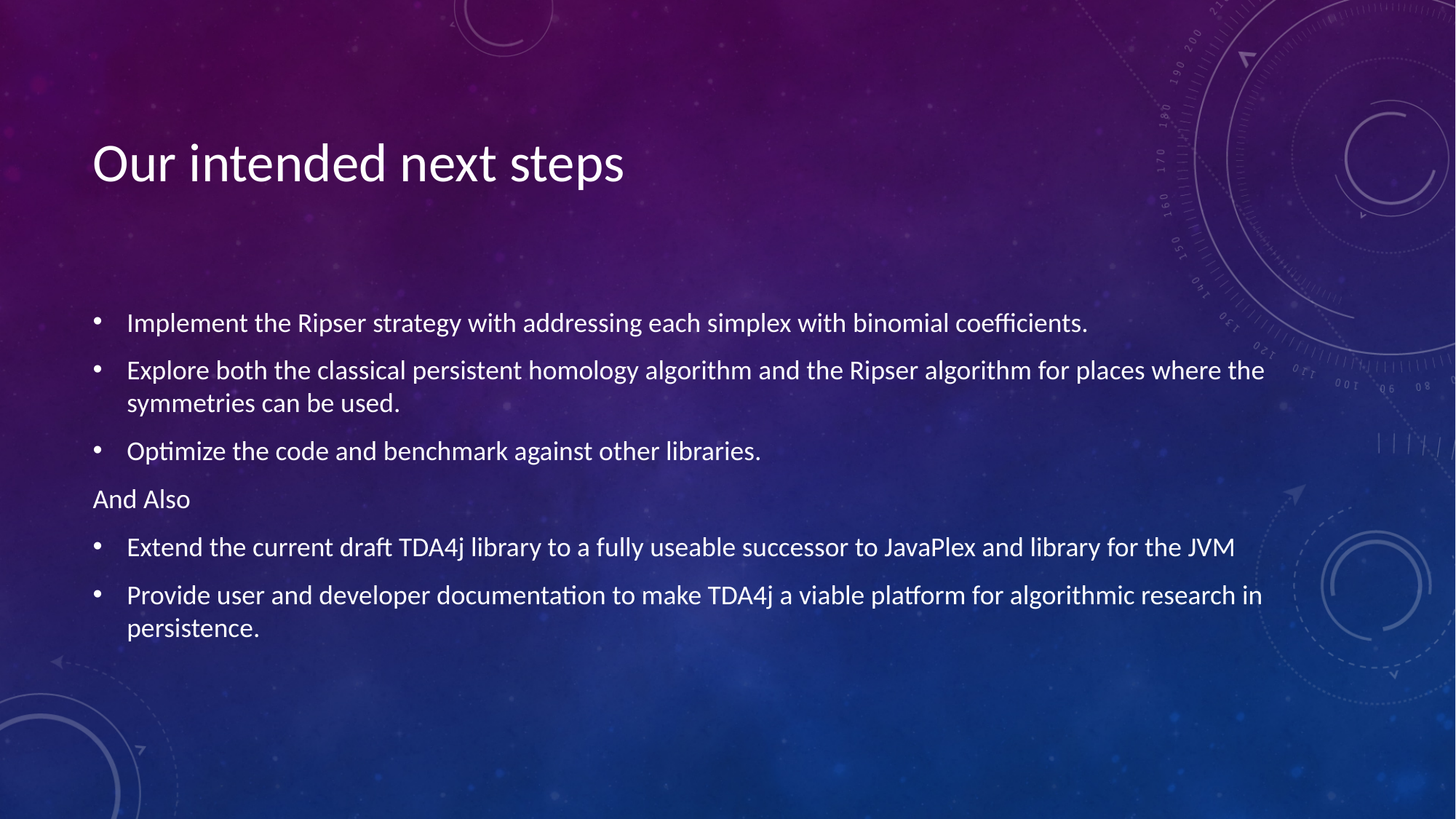

# Our intended next steps
Implement the Ripser strategy with addressing each simplex with binomial coefficients.
Explore both the classical persistent homology algorithm and the Ripser algorithm for places where the symmetries can be used.
Optimize the code and benchmark against other libraries.
And Also
Extend the current draft TDA4j library to a fully useable successor to JavaPlex and library for the JVM
Provide user and developer documentation to make TDA4j a viable platform for algorithmic research in persistence.